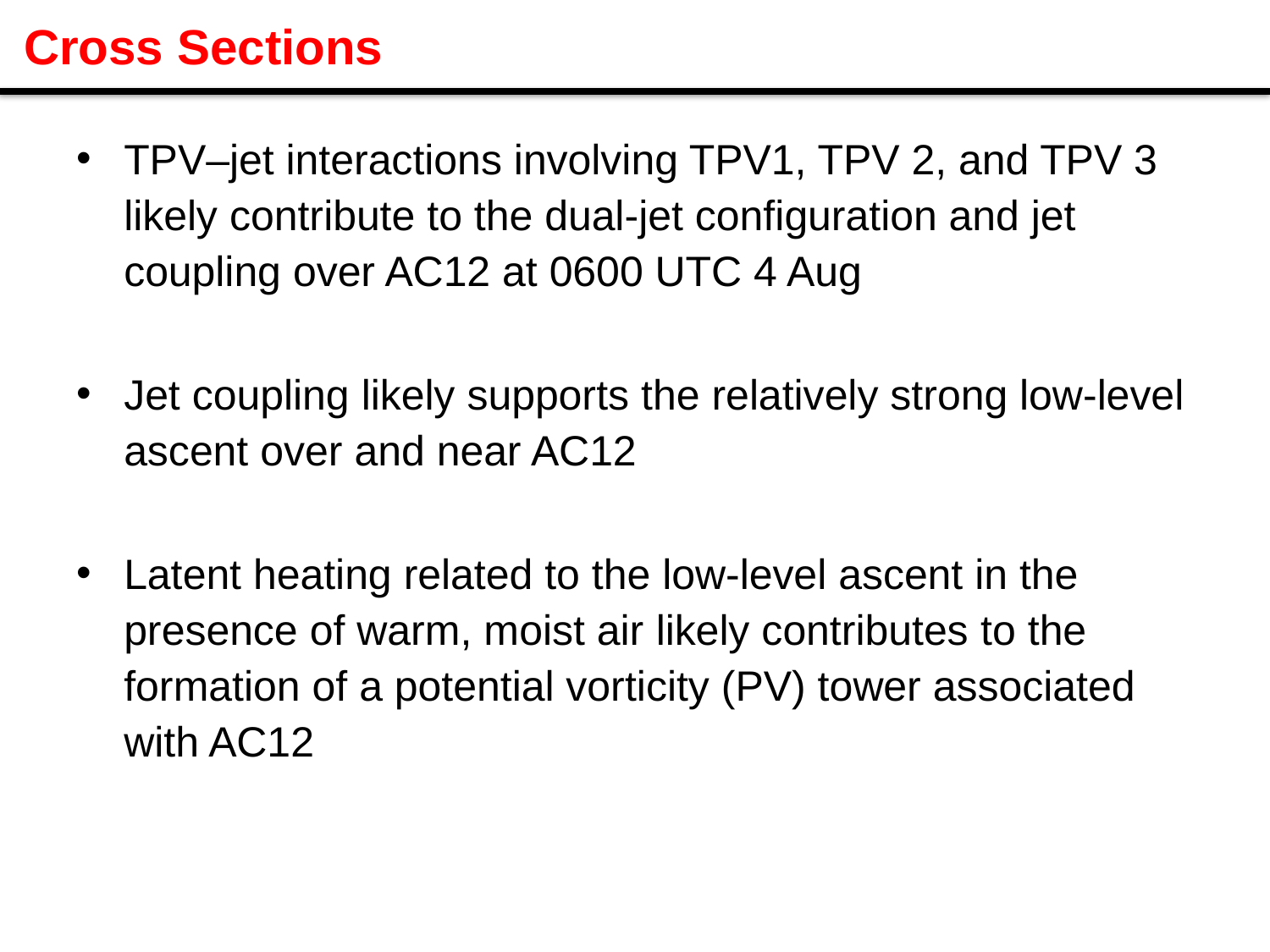

# Cross Sections
TPV–jet interactions involving TPV1, TPV 2, and TPV 3 likely contribute to the dual-jet configuration and jet coupling over AC12 at 0600 UTC 4 Aug

Jet coupling likely supports the relatively strong low-level ascent over and near AC12

Latent heating related to the low-level ascent in the presence of warm, moist air likely contributes to the formation of a potential vorticity (PV) tower associated with AC12